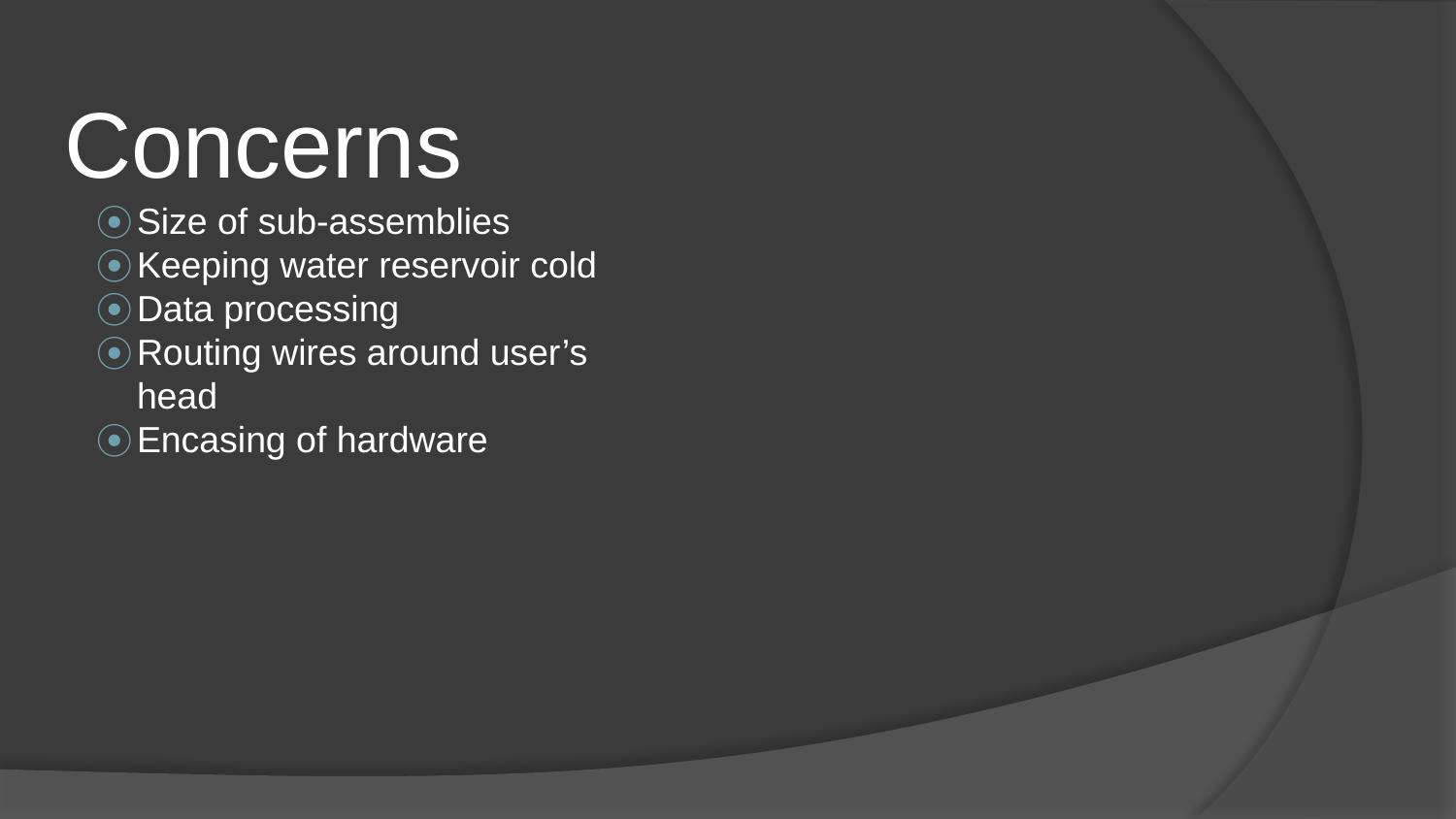

# Concerns
Size of sub-assemblies
Keeping water reservoir cold
Data processing
Routing wires around user’s head
Encasing of hardware